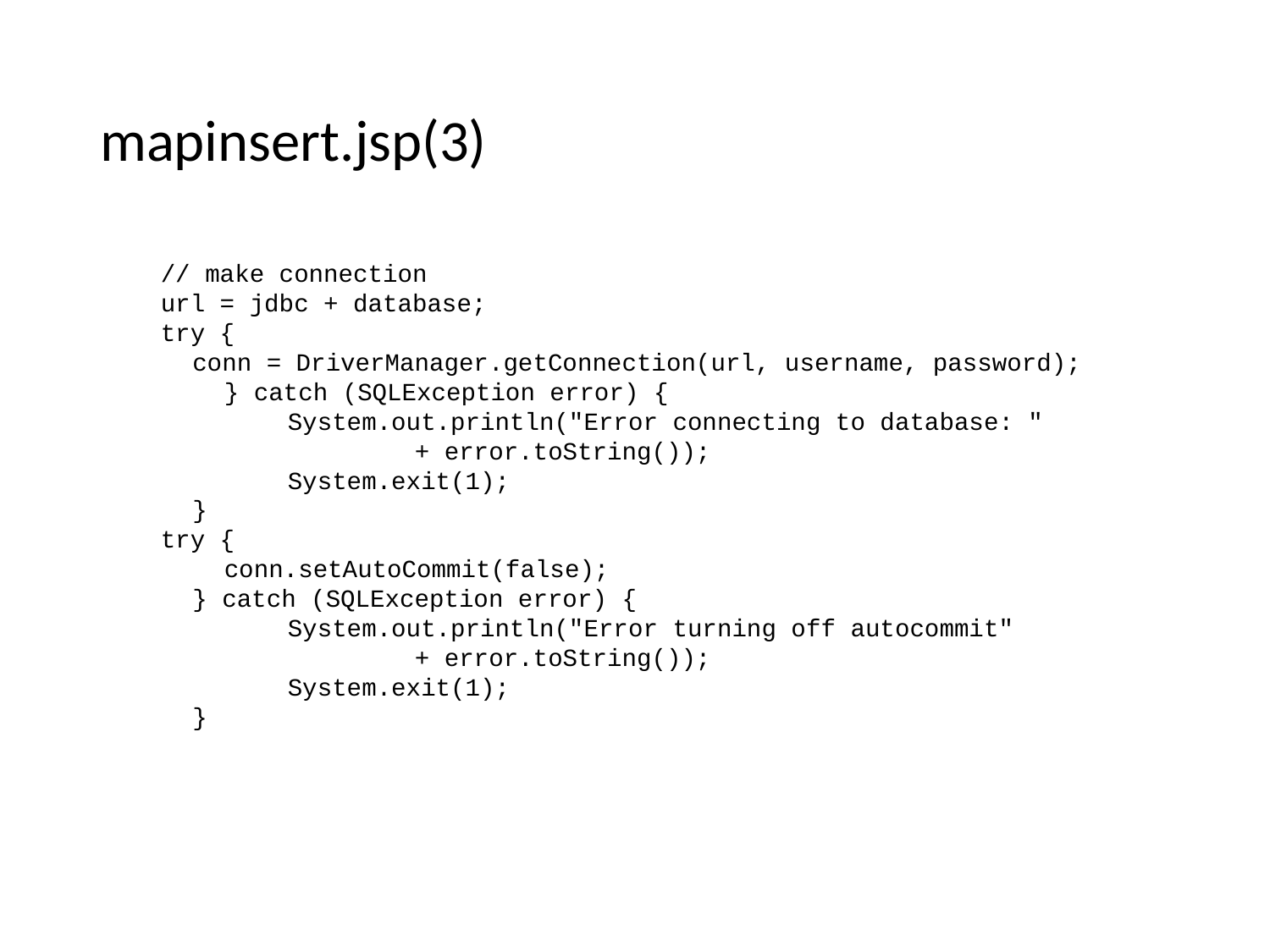

# mapinsert.jsp(3)
// make connection
url = jdbc + database;
try {
	conn = DriverManager.getConnection(url, username, password);
		} catch (SQLException error) {
			System.out.println("Error connecting to database: "
				+ error.toString());
			System.exit(1);
	}
try {
		conn.setAutoCommit(false);
	} catch (SQLException error) {
			System.out.println("Error turning off autocommit"
				+ error.toString());
			System.exit(1);
	}